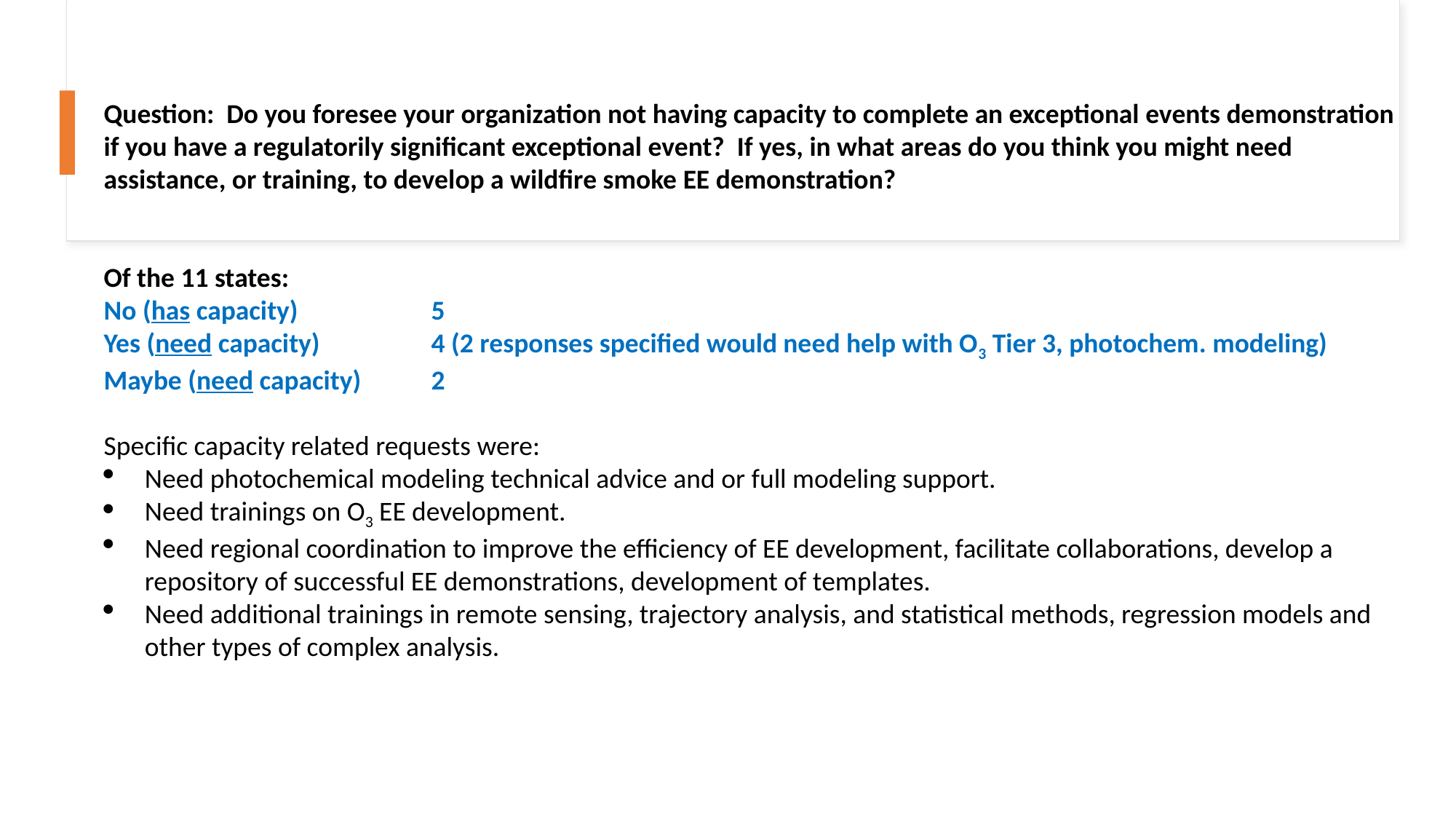

Question:  Do you foresee your organization not having capacity to complete an exceptional events demonstration if you have a regulatorily significant exceptional event?  If yes, in what areas do you think you might need assistance, or training, to develop a wildfire smoke EE demonstration?

Of the 11 states:
No (has capacity)		5
Yes (need capacity) 	4 (2 responses specified would need help with O3 Tier 3, photochem. modeling)
Maybe (need capacity)	2

Specific capacity related requests were:
Need photochemical modeling technical advice and or full modeling support.
Need trainings on O3 EE development.
Need regional coordination to improve the efficiency of EE development, facilitate collaborations, develop a repository of successful EE demonstrations, development of templates.
Need additional trainings in remote sensing, trajectory analysis, and statistical methods, regression models and other types of complex analysis.
5